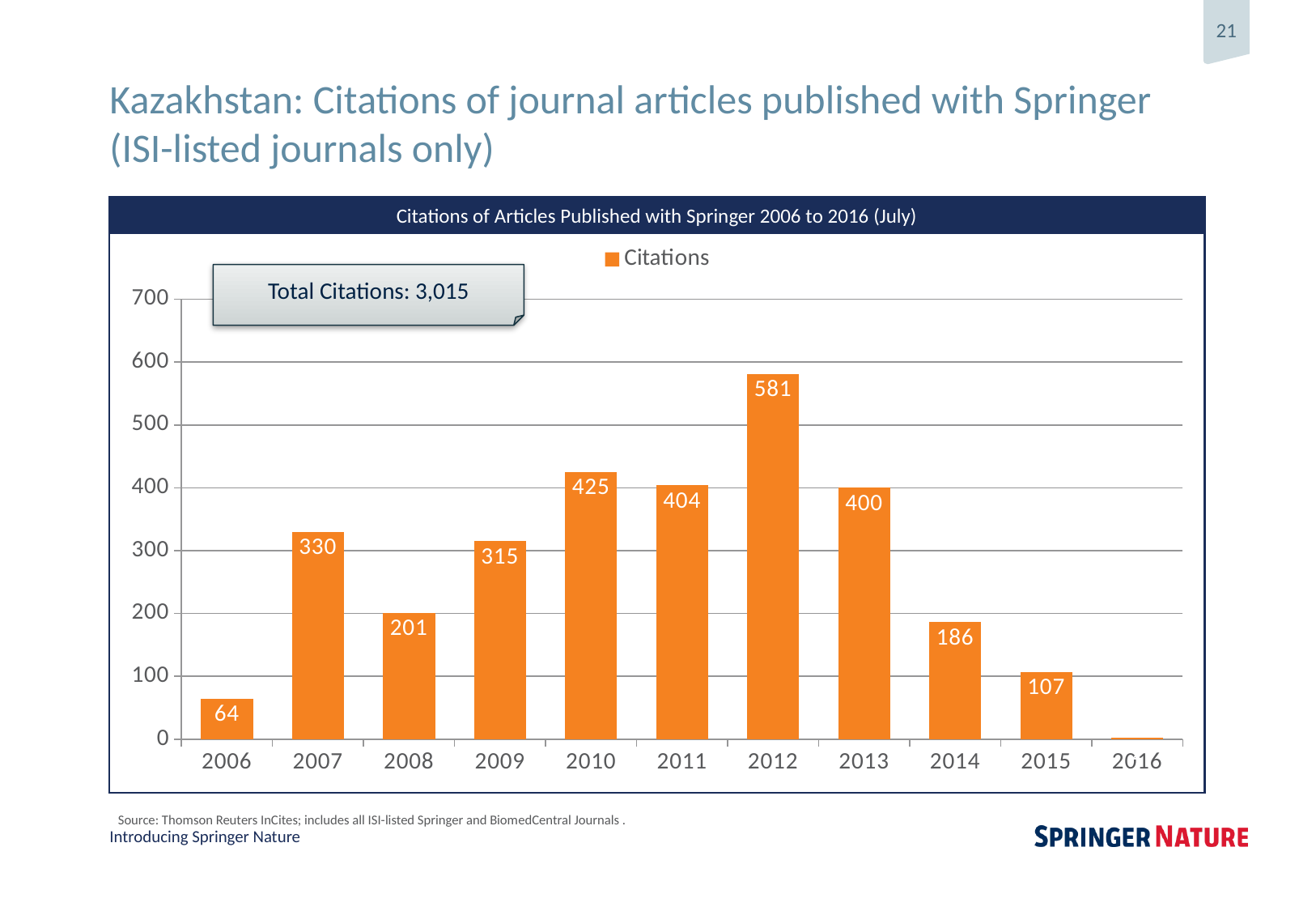

# Kazakhstan: Citations of journal articles published with Springer (ISI-listed journals only)
Citations of Articles Published with Springer 2006 to 2016 (July)

### Chart

| Category | Citations |
|---|---|
| 2006 | 64.0 |
| 2007 | 330.0 |
| 2008 | 201.0 |
| 2009 | 315.0 |
| 2010 | 425.0 |
| 2011 | 404.0 |
| 2012 | 581.0 |
| 2013 | 400.0 |
| 2014 | 186.0 |
| 2015 | 107.0 |
| 2016 | 2.0 |
Total Citations: 3,015
Source: Thomson Reuters InCites; includes all ISI-listed Springer and BiomedCentral Journals .